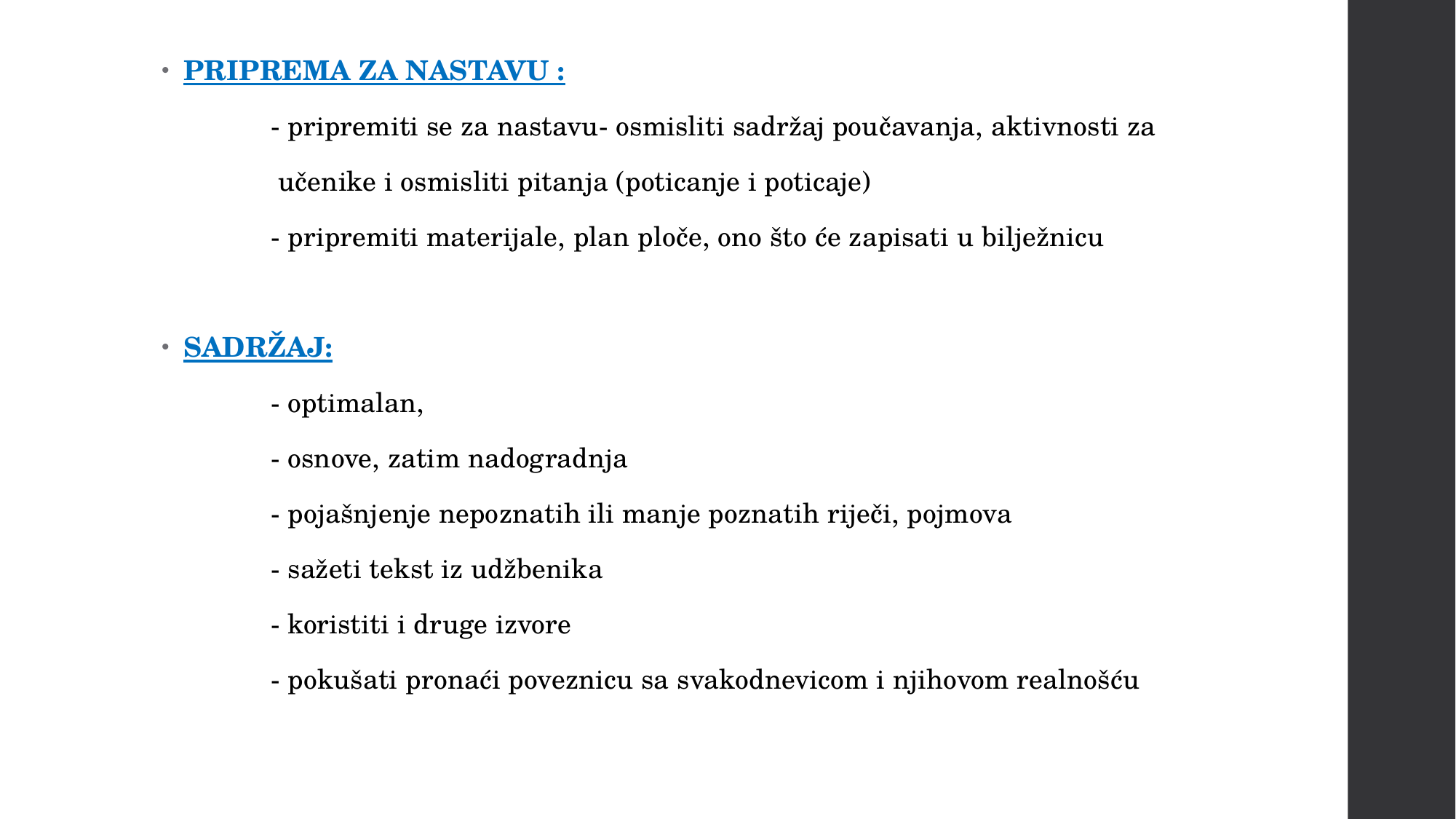

PRIPREMA ZA NASTAVU :
	- pripremiti se za nastavu- osmisliti sadržaj poučavanja, aktivnosti za
	 učenike i osmisliti pitanja (poticanje i poticaje)
	- pripremiti materijale, plan ploče, ono što će zapisati u bilježnicu

SADRŽAJ:
	- optimalan,
	- osnove, zatim nadogradnja
	- pojašnjenje nepoznatih ili manje poznatih riječi, pojmova
	- sažeti tekst iz udžbenika
	- koristiti i druge izvore
	- pokušati pronaći poveznicu sa svakodnevicom i njihovom realnošću